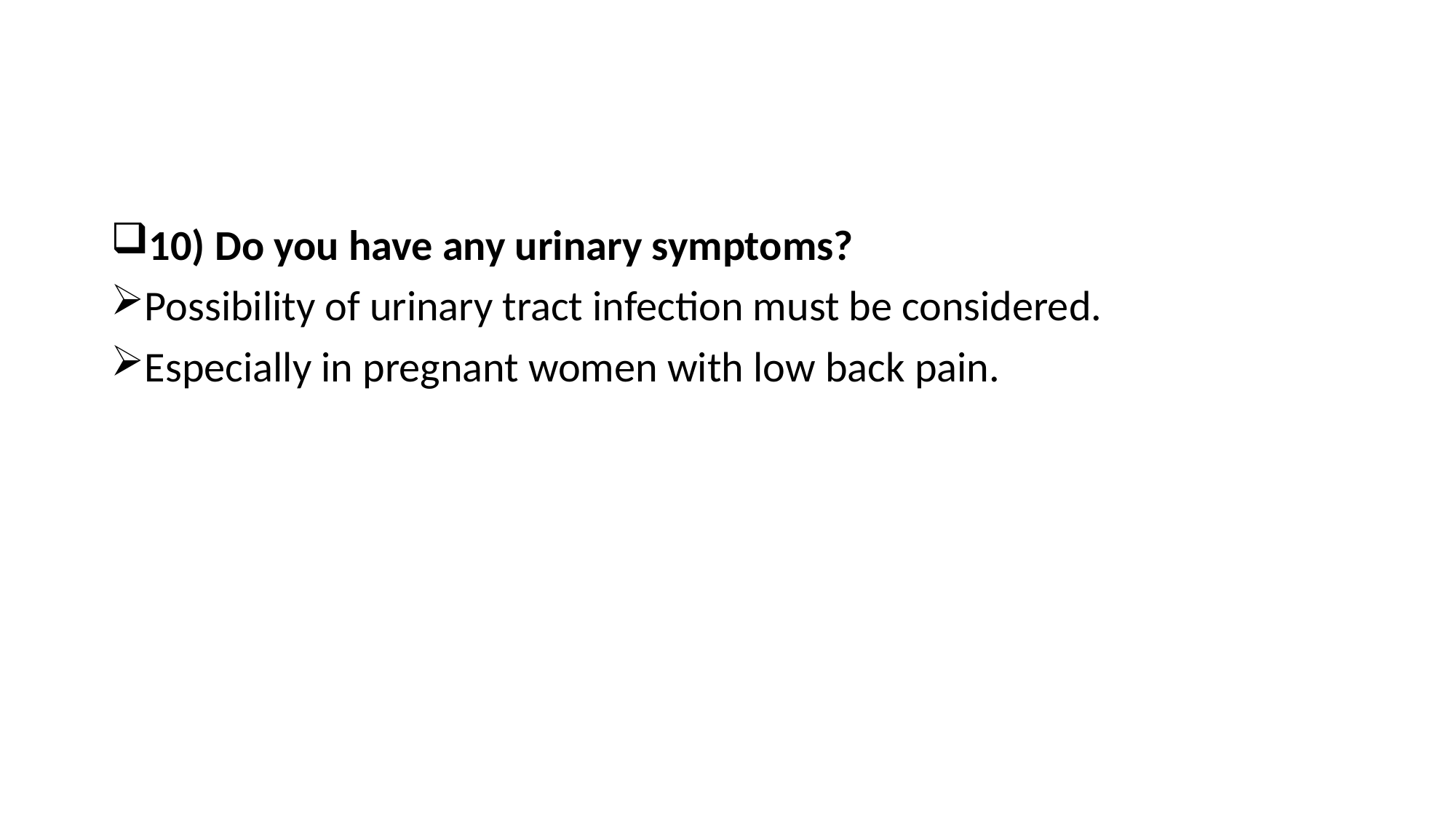

#
10) Do you have any urinary symptoms?
Possibility of urinary tract infection must be considered.
Especially in pregnant women with low back pain.